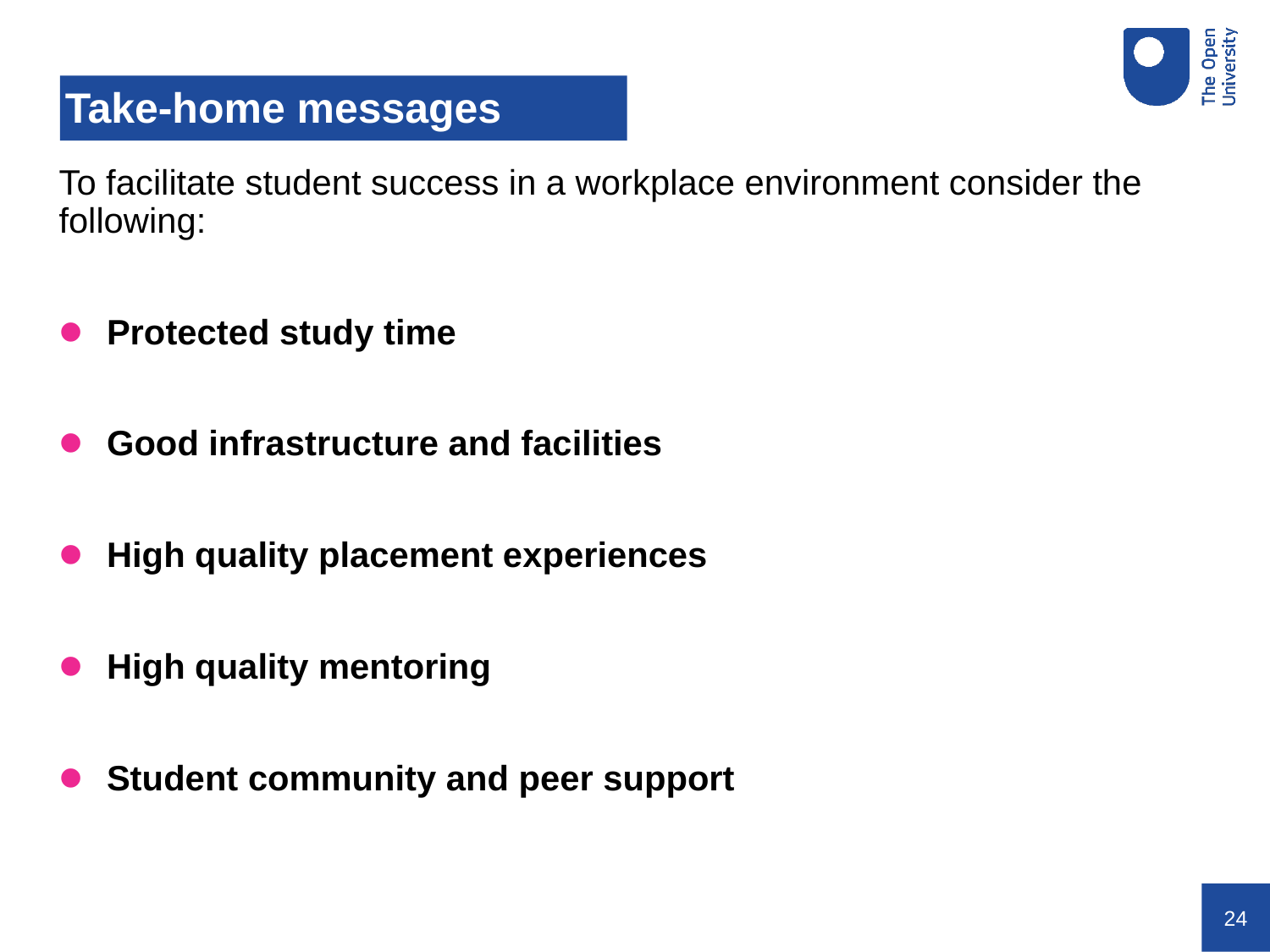

# Take-home messages

To facilitate student success in a workplace environment consider the following:

Protected study time

Good infrastructure and facilities

High quality placement experiences

High quality mentoring

Student community and peer support